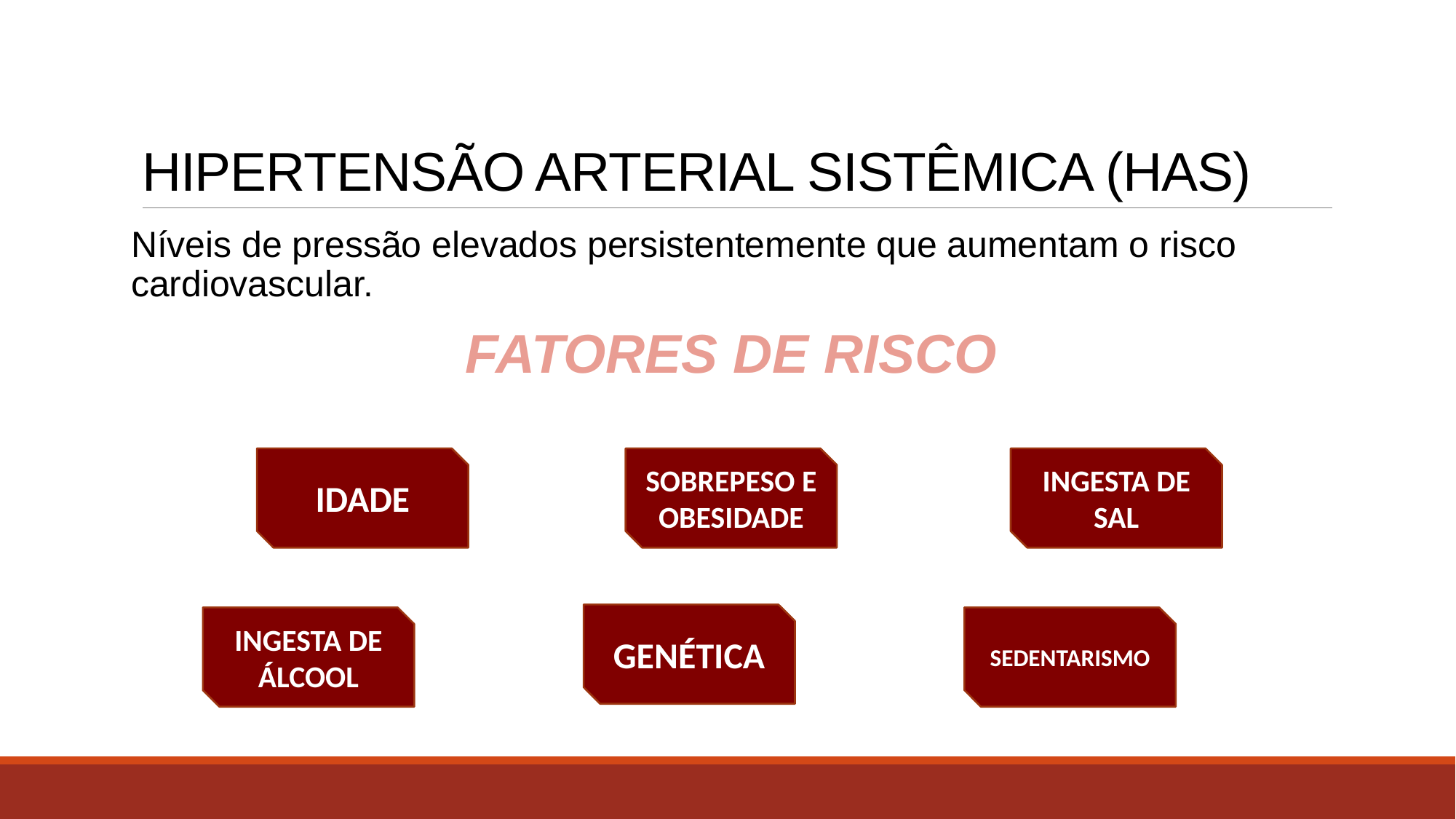

# HIPERTENSÃO ARTERIAL SISTÊMICA (HAS)
Níveis de pressão elevados persistentemente que aumentam o risco cardiovascular.
FATORES DE RISCO

SOBREPESO E OBESIDADE
INGESTA DE SAL
IDADE
GENÉTICA
INGESTA DE ÁLCOOL
SEDENTARISMO